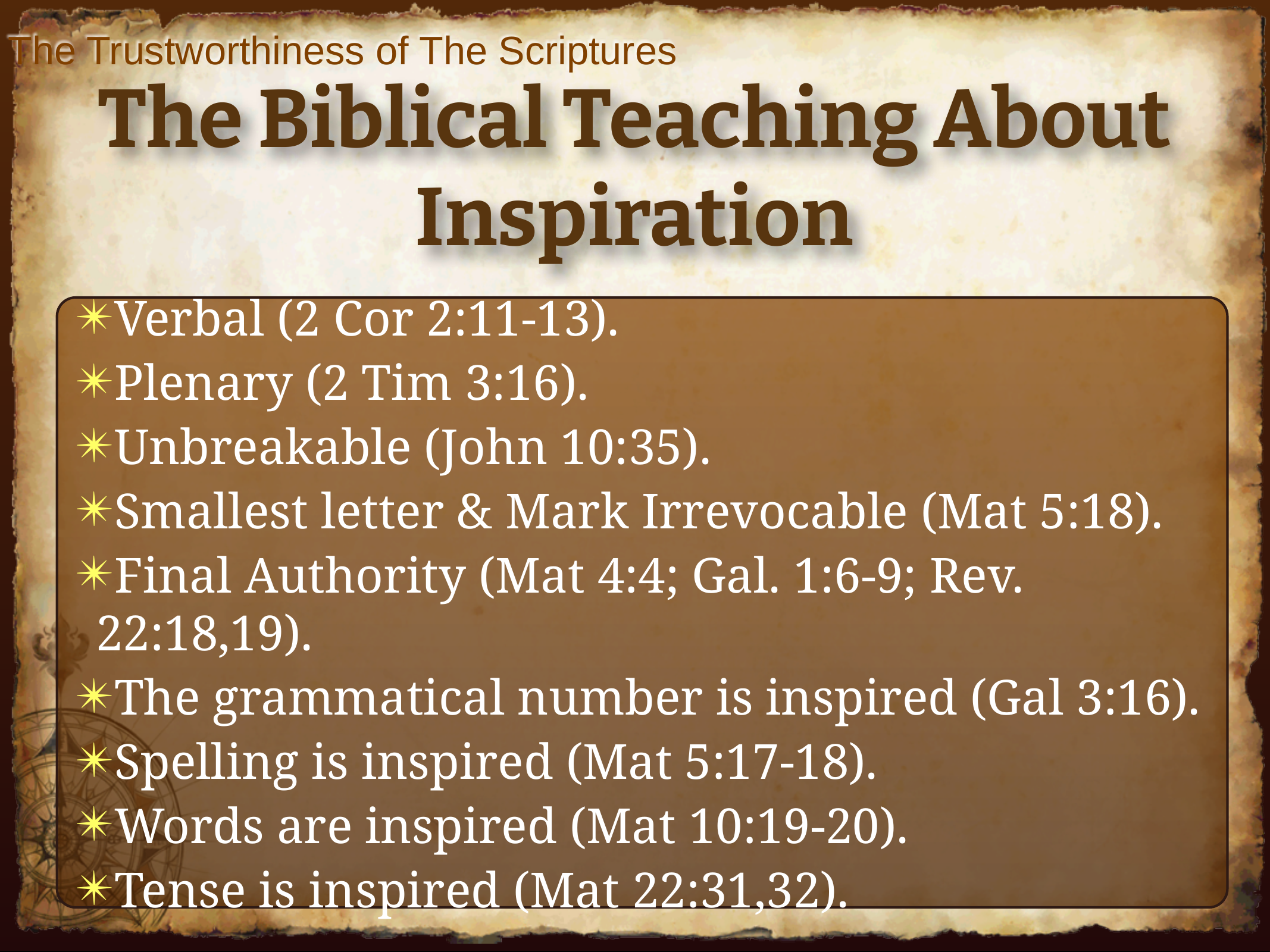

The Trustworthiness of The Scriptures
The Biblical Teaching About Inspiration
Verbal (2 Cor 2:11-13).
Plenary (2 Tim 3:16).
Unbreakable (John 10:35).
Smallest letter & Mark Irrevocable (Mat 5:18).
Final Authority (Mat 4:4; Gal. 1:6-9; Rev. 22:18,19).
The grammatical number is inspired (Gal 3:16).
Spelling is inspired (Mat 5:17-18).
Words are inspired (Mat 10:19-20).
Tense is inspired (Mat 22:31,32).